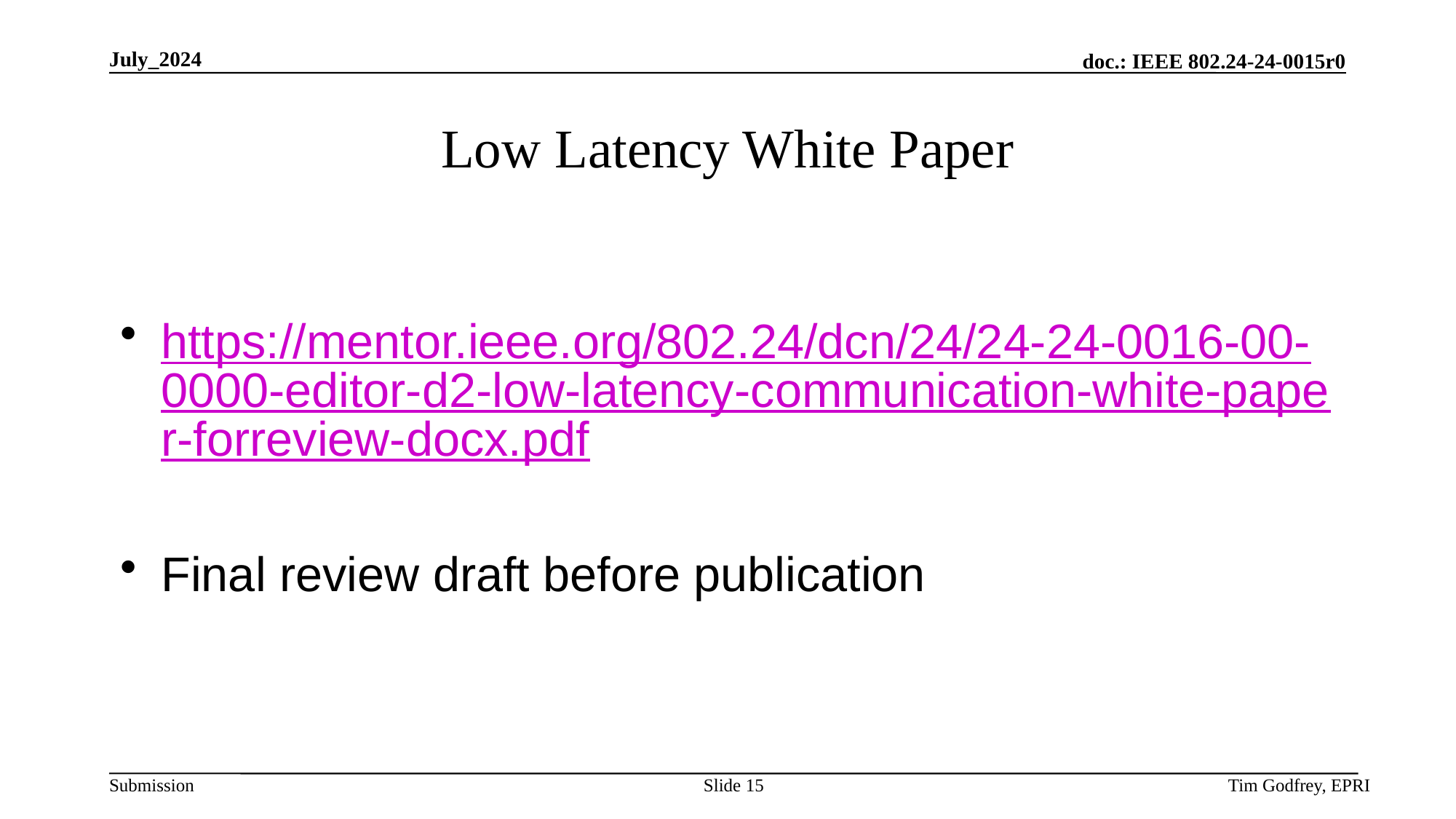

# Low Latency White Paper

https://mentor.ieee.org/802.24/dcn/24/24-24-0016-00-0000-editor-d2-low-latency-communication-white-paper-forreview-docx.pdf

Final review draft before publication

Slide 15
Tim Godfrey, EPRI